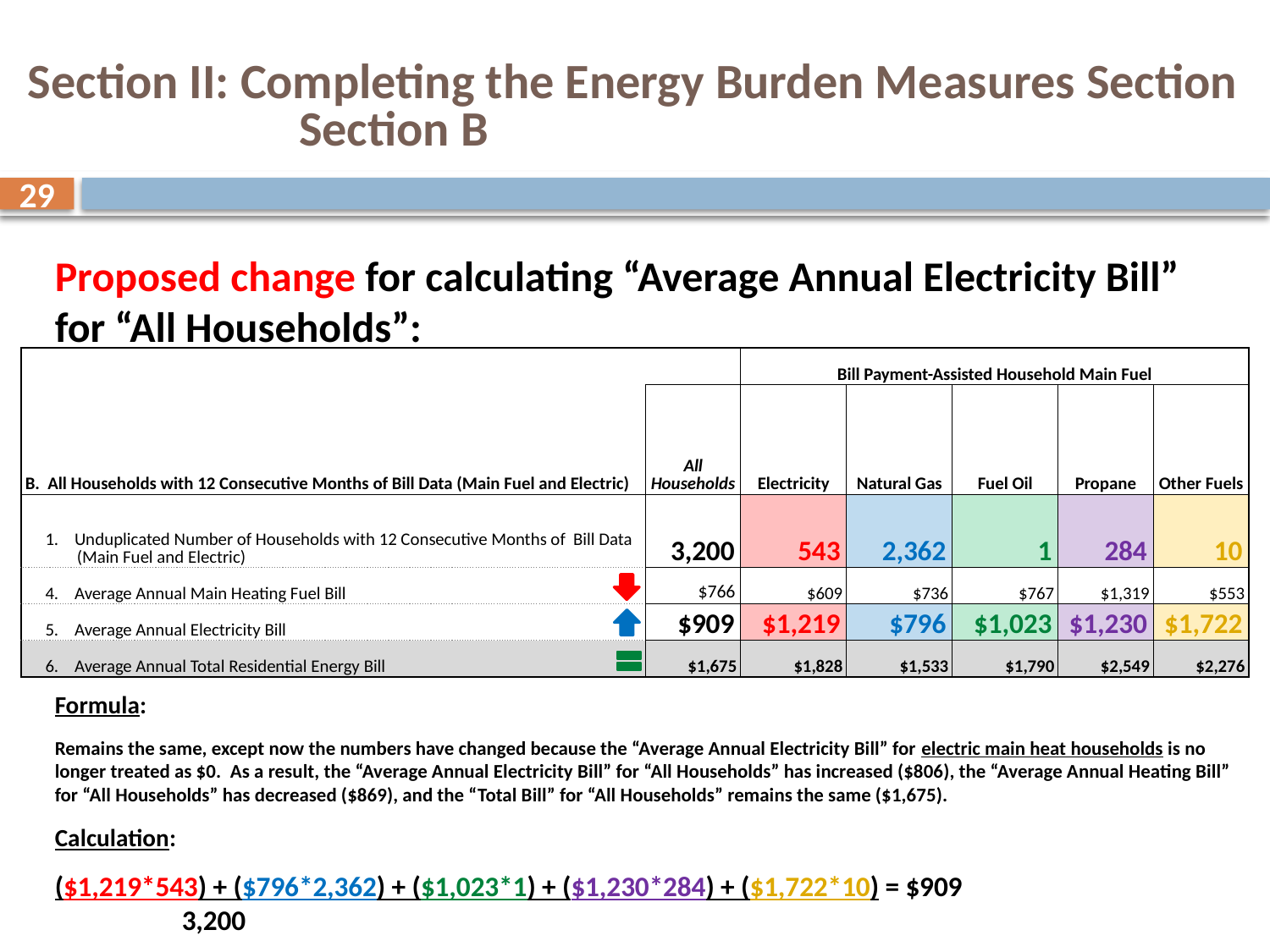

# Section II: Completing the Energy Burden Measures Section Section B
29
Proposed change for calculating “Average Annual Electricity Bill” for “All Households”:

Formula:

Remains the same, except now the numbers have changed because the “Average Annual Electricity Bill” for electric main heat households is no longer treated as $0.  As a result, the “Average Annual Electricity Bill” for “All Households” has increased ($806), the “Average Annual Heating Bill” for “All Households” has decreased ($869), and the “Total Bill” for “All Households” remains the same ($1,675).

Calculation:

($1,219*543) + ($796*2,362) + ($1,023*1) + ($1,230*284) + ($1,722*10) = $909
	3,200

|  |  | Bill Payment-Assisted Household Main Fuel |  |  |  |  |
| --- | --- | --- | --- | --- | --- | --- |
| B. All Households with 12 Consecutive Months of Bill Data (Main Fuel and Electric) | All Households | Electricity | Natural Gas | Fuel Oil | Propane | Other Fuels |
| 1. Unduplicated Number of Households with 12 Consecutive Months of Bill Data (Main Fuel and Electric) | 3,200 | 543 | 2,362 | 1 | 284 | 10 |
| 4. Average Annual Main Heating Fuel Bill | $766 | $609 | $736 | $767 | $1,319 | $553 |
| 5. Average Annual Electricity Bill | $909 | $1,219 | $796 | $1,023 | $1,230 | $1,722 |
| 6. Average Annual Total Residential Energy Bill | $1,675 | $1,828 | $1,533 | $1,790 | $2,549 | $2,276 |